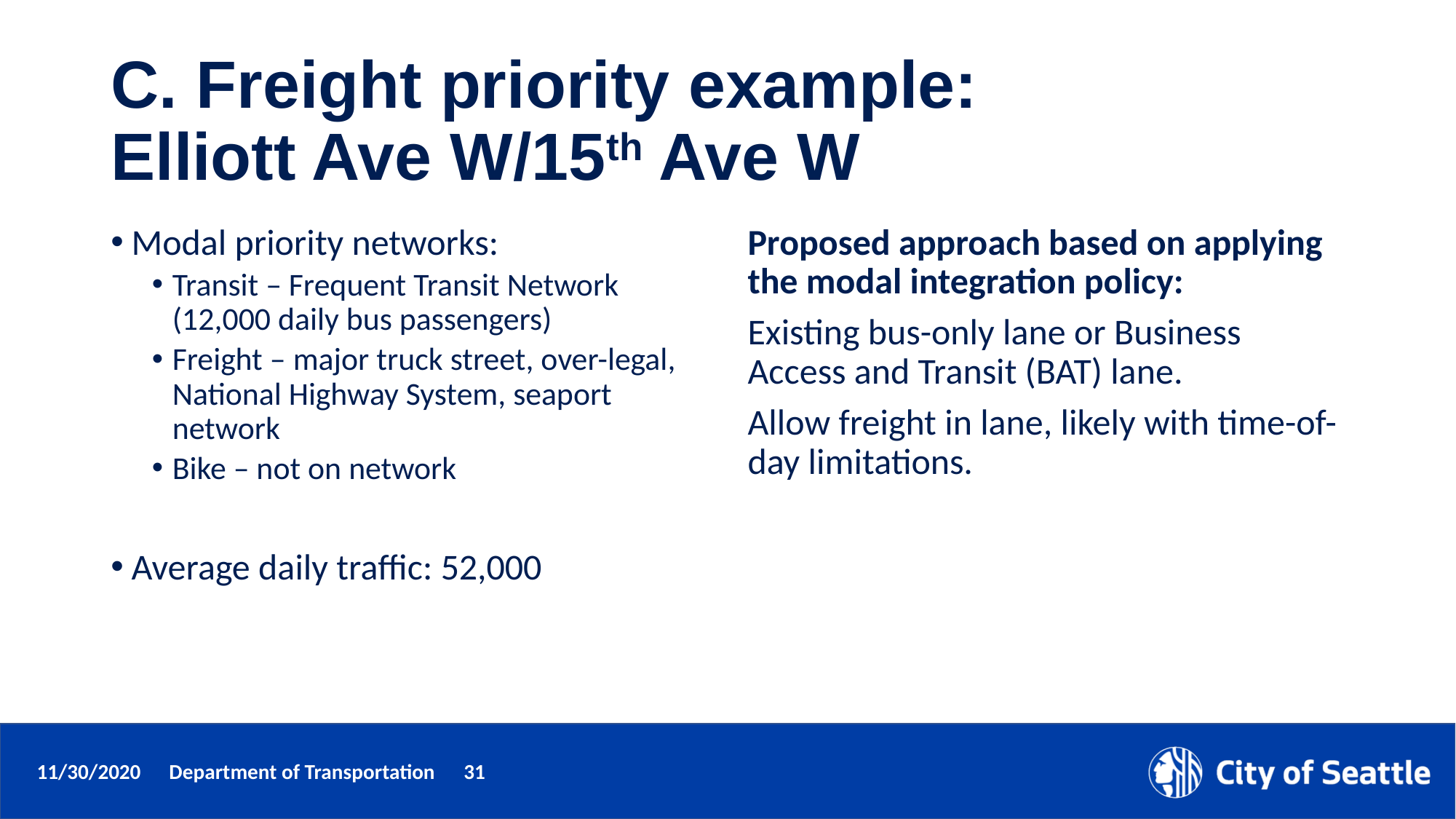

# C. Freight priority example: Elliott Ave W/15th Ave W
Modal priority networks:
Transit – Frequent Transit Network (12,000 daily bus passengers)
Freight – major truck street, over-legal, National Highway System, seaport network
Bike – not on network

Average daily traffic: 52,000

Proposed approach based on applying the modal integration policy:
Existing bus-only lane or Business Access and Transit (BAT) lane.
Allow freight in lane, likely with time-of-day limitations.